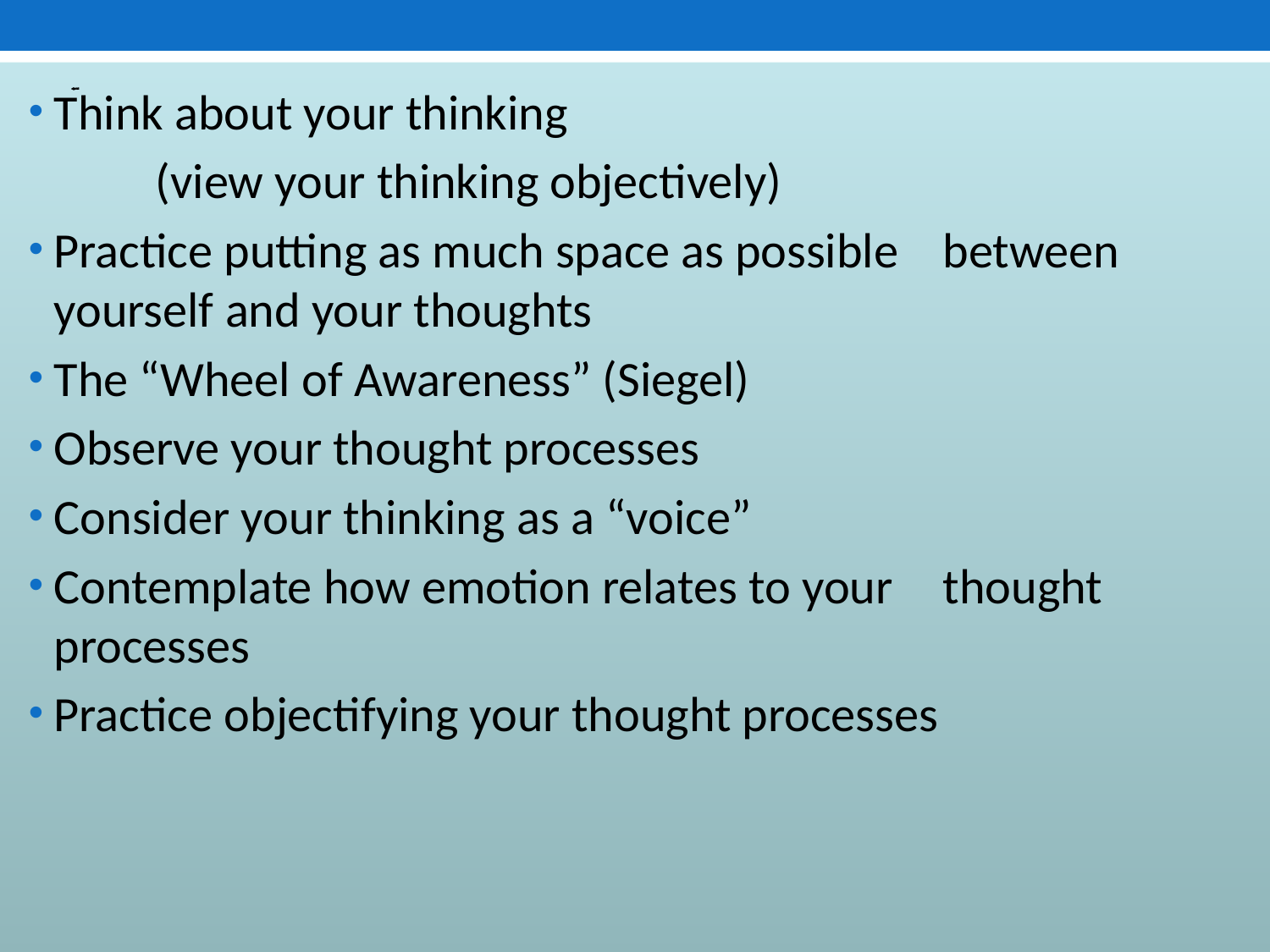

Think about your thinking
	(view your thinking objectively)
Practice putting as much space as possible 	between 	yourself and your thoughts
The “Wheel of Awareness” (Siegel)
Observe your thought processes
Consider your thinking as a “voice”
Contemplate how emotion relates to your 	thought 	processes
Practice objectifying your thought processes

# Mindset:  How to change your mind